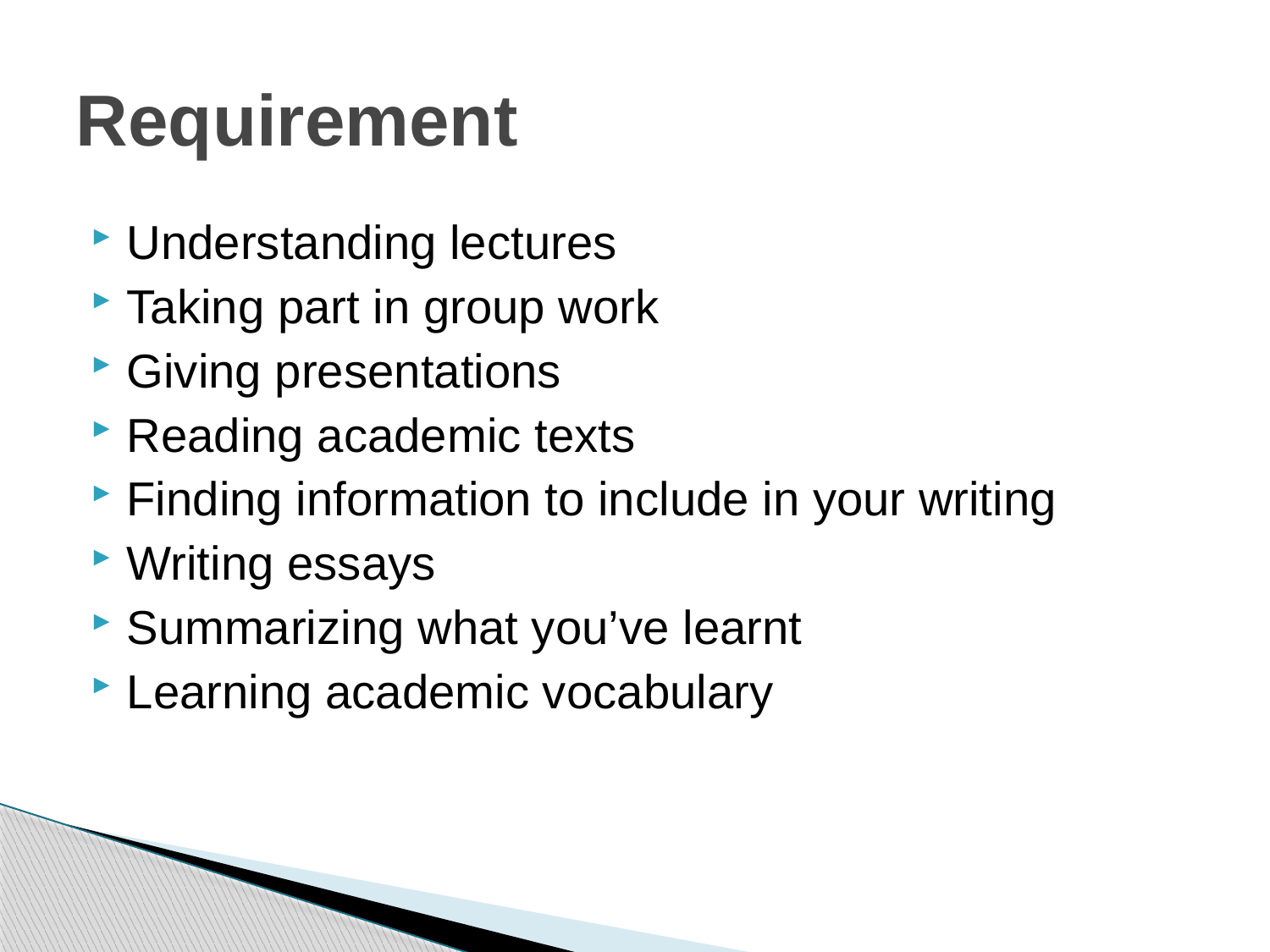

# Requirement
Understanding lectures
Taking part in group work
Giving presentations
Reading academic texts
Finding information to include in your writing
Writing essays
Summarizing what you’ve learnt
Learning academic vocabulary